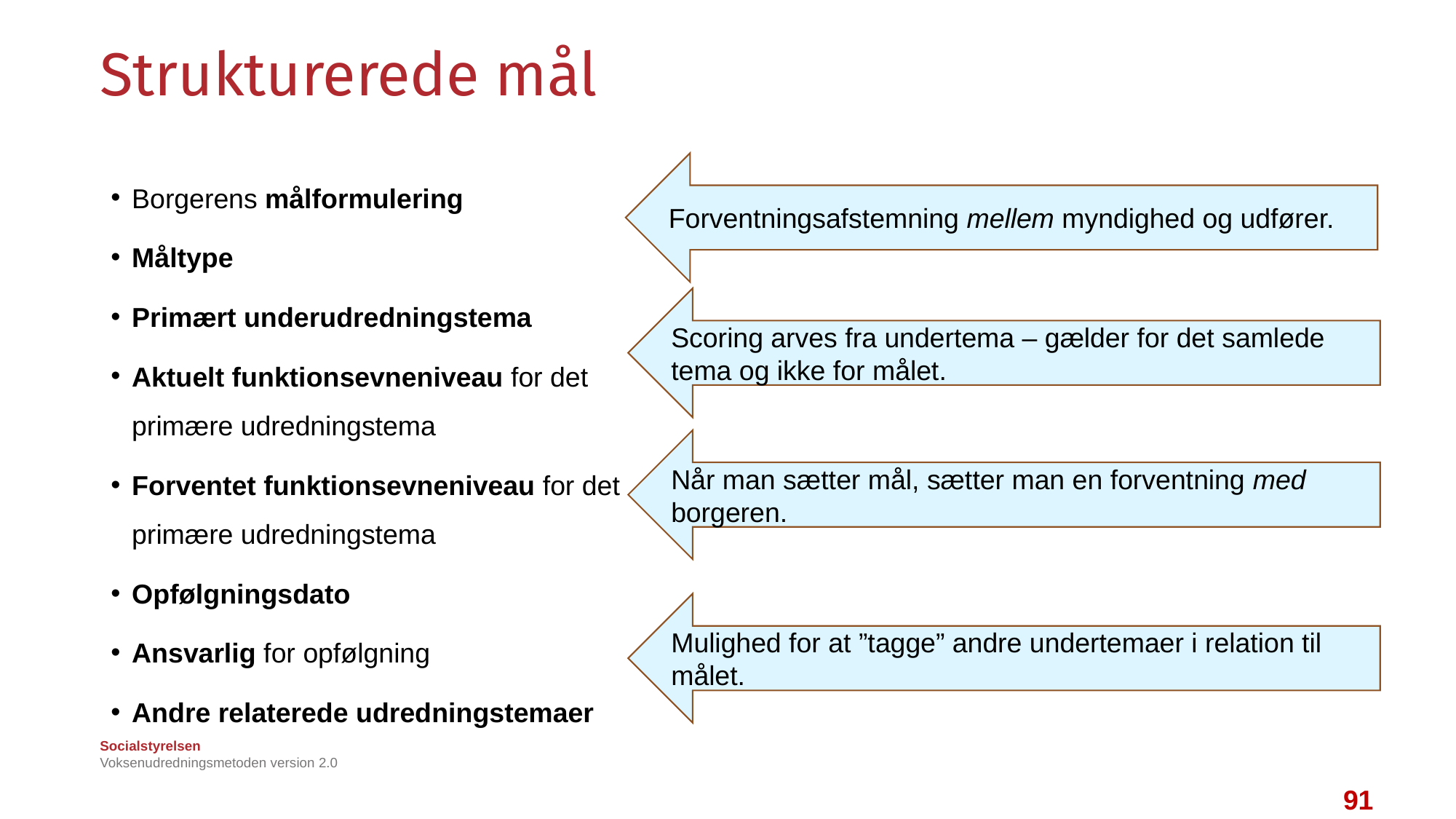

# Strukturerede mål

Borgerens målformulering
Måltype
Primært underudredningstema
Aktuelt funktionsevneniveau for det primære udredningstema
Forventet funktionsevneniveau for det primære udredningstema
Opfølgningsdato
Ansvarlig for opfølgning
Andre relaterede udredningstemaer
Forventningsafstemning mellem myndighed og udfører.
Scoring arves fra undertema – gælder for det samlede tema og ikke for målet.
Når man sætter mål, sætter man en forventning med borgeren.
Mulighed for at ”tagge” andre undertemaer i relation til målet.
Voksenudredningsmetoden version 2.0
91
91